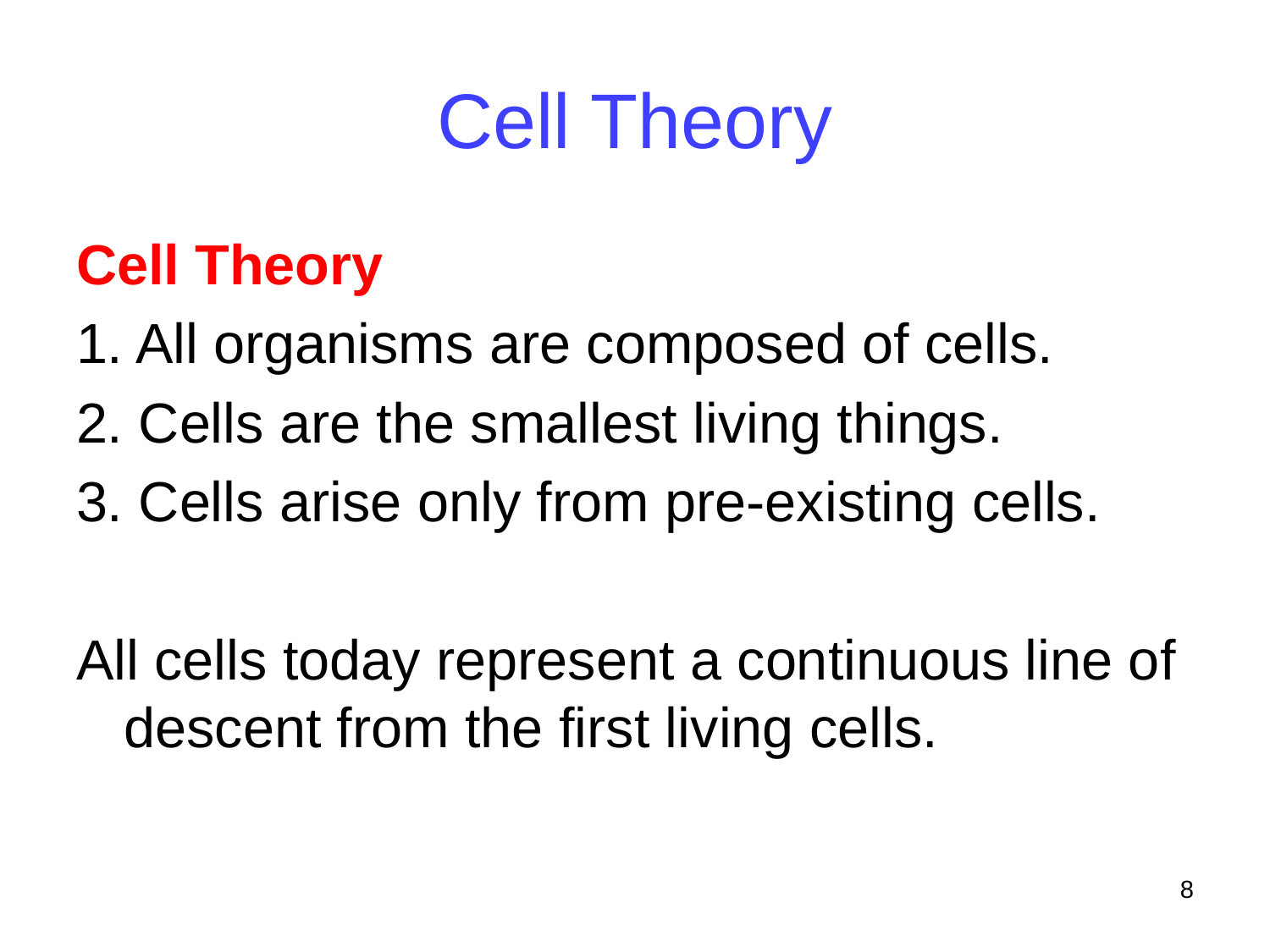

# Cell Theory
Cell Theory
1. All organisms are composed of cells.
2. Cells are the smallest living things.
3. Cells arise only from pre-existing cells.

All cells today represent a continuous line of descent from the first living cells.
8